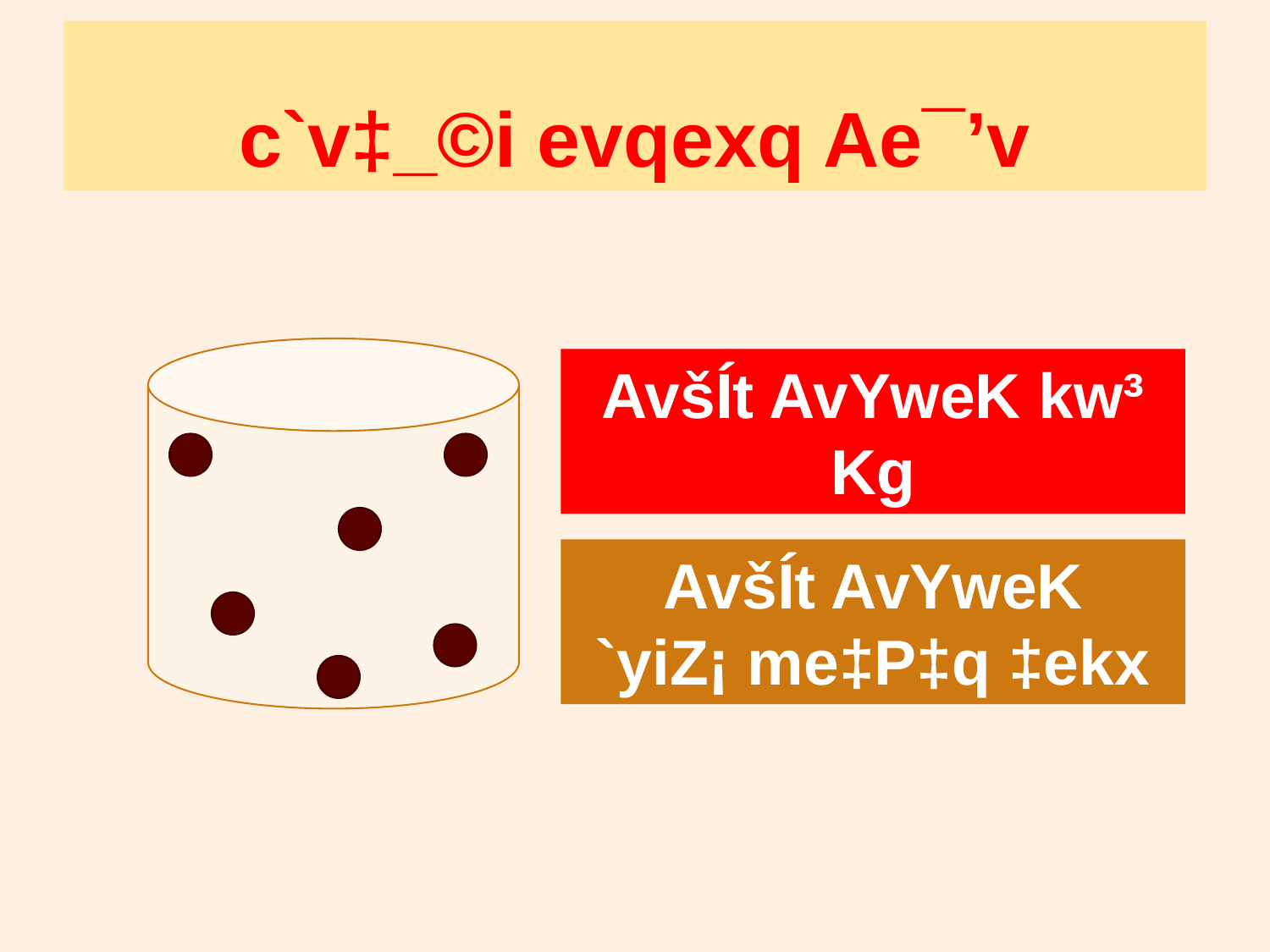

# c`v‡_©i evqexq Ae¯’v

AvšÍt AvYweK kw³ Kg
AvšÍt AvYweK `yiZ¡ me‡P‡q ‡ekx